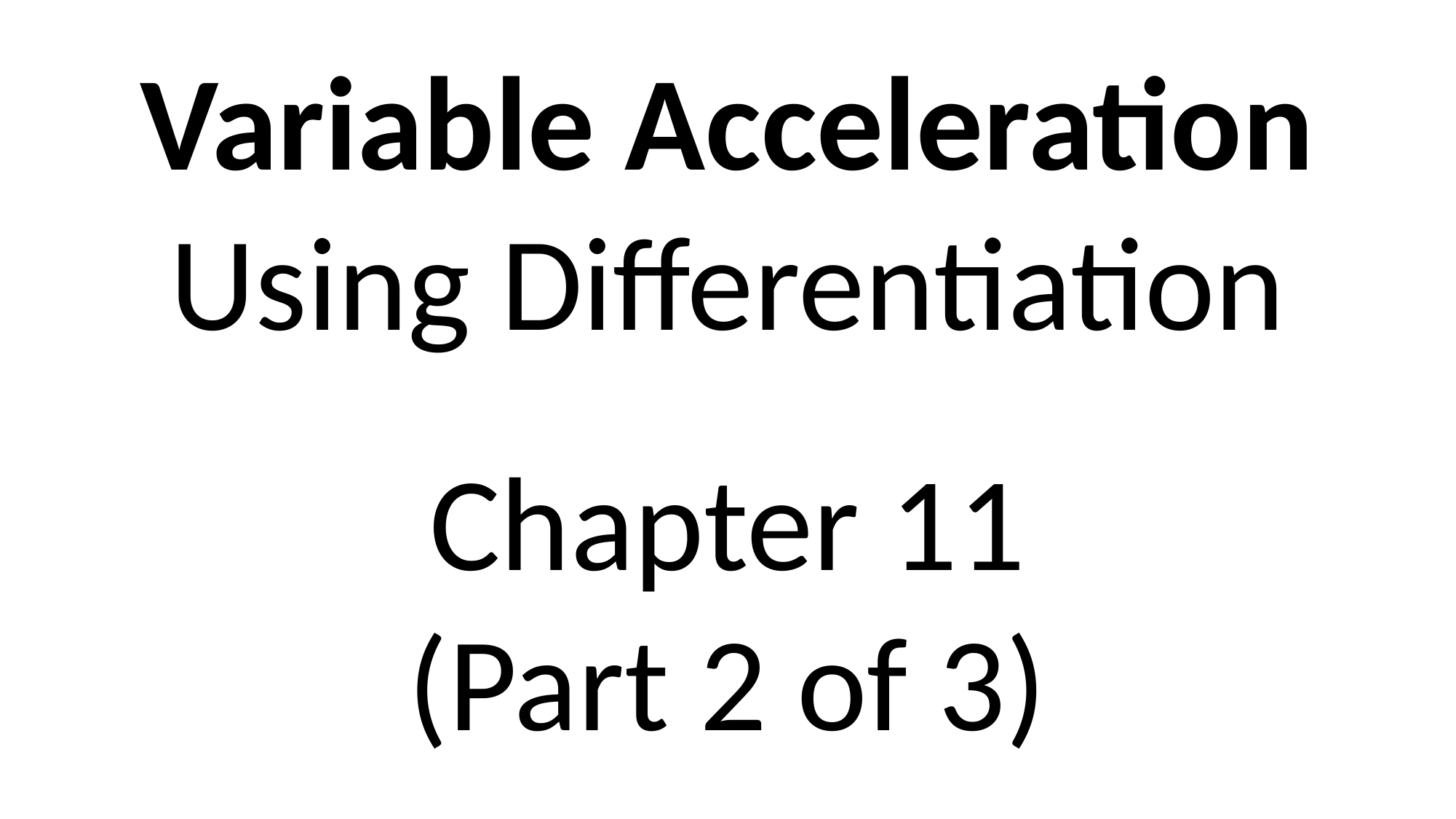

Variable Acceleration
Using Differentiation

Chapter 11
(Part 2 of 3)